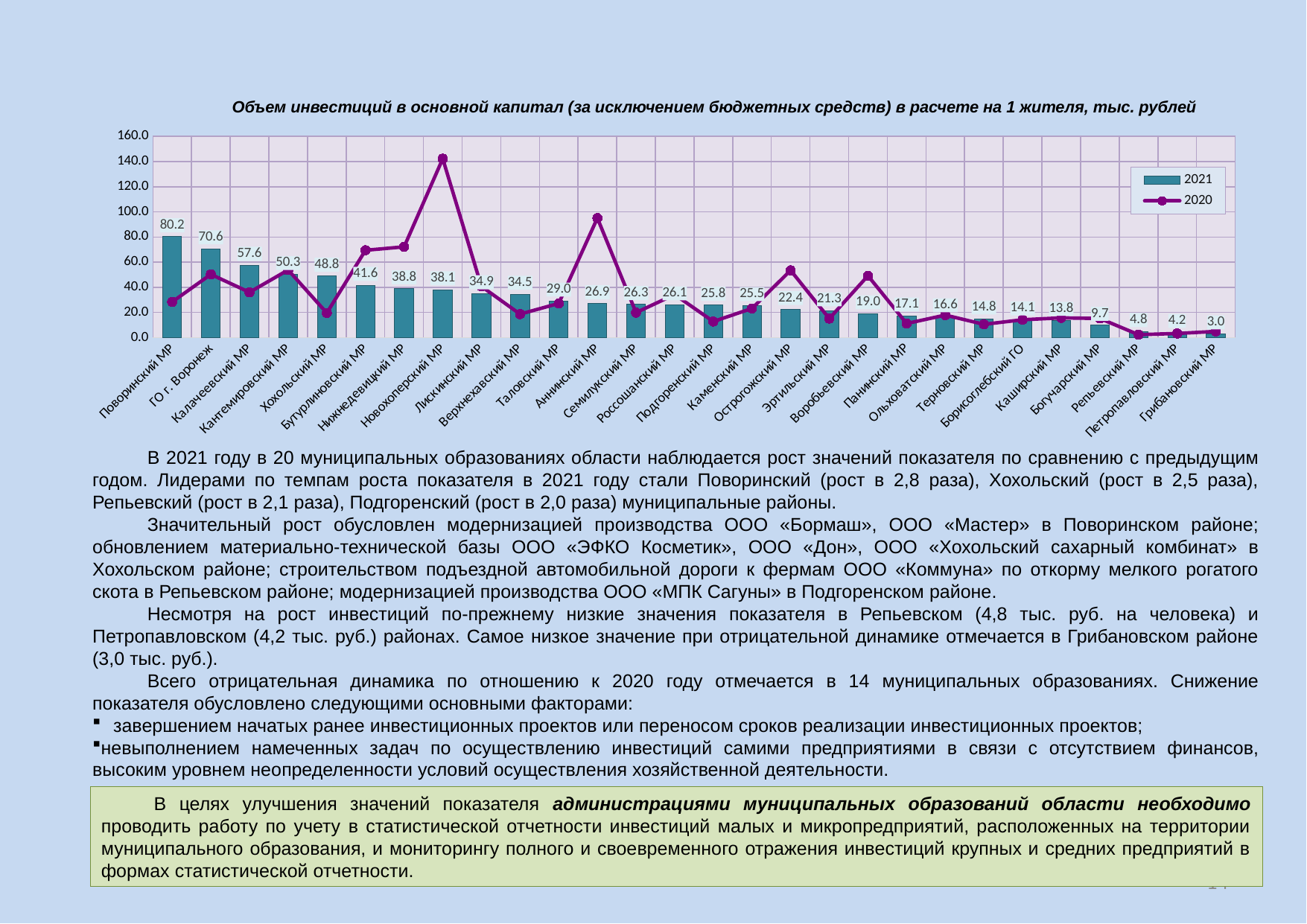

Объем инвестиций в основной капитал (за исключением бюджетных средств) в расчете на 1 жителя, тыс. рублей

### Chart

| Category | 2021 | 2020 |
|---|---|---|
| Поворинский МР | 80.212 | 28.306 |
| ГО г. Воронеж | 70.62899999999999 | 50.25 |
| Калачеевский МР | 57.583999999999996 | 36.002 |
| Кантемировский МР | 50.25 | 53.737 |
| Хохольский МР | 48.809999999999995 | 19.508 |
| Бутурлиновский МР | 41.591 | 69.413 |
| Нижнедевицкий МР | 38.829 | 72.16799999999999 |
| Новохоперский МР | 38.059000000000005 | 142.296 |
| Лискинский МР | 34.906000000000006 | 40.702000000000005 |
| Верхнехавский МР | 34.538000000000004 | 18.591 |
| Таловский МР | 29.037 | 27.076 |
| Аннинский МР | 26.934 | 95.042 |
| Семилукский МР | 26.325 | 19.803 |
| Россошанский МР | 26.130000000000003 | 34.188 |
| Подгоренский МР | 25.775 | 12.704 |
| Каменский МР | 25.478 | 23.099 |
| Острогожский МР | 22.384 | 53.425000000000004 |
| Эртильский МР | 21.328 | 15.036 |
| Воробьевский МР | 18.959999999999997 | 49.17100000000001 |
| Панинский МР | 17.143 | 11.109 |
| Ольховатский МР | 16.62 | 17.817000000000004 |
| Терновский МР | 14.84 | 10.489000000000003 |
| Борисоглебский ГО | 14.139 | 14.11 |
| Каширский МР | 13.761000000000001 | 15.625 |
| Богучарский МР | 9.738 | 15.125 |
| Репьевский МР | 4.824999999999999 | 2.25 |
| Петропавловский МР | 4.151999999999999 | 3.199 |
| Грибановский МР | 2.9919999999999995 | 4.860999999999999 |
В 2021 году в 20 муниципальных образованиях области наблюдается рост значений показателя по сравнению с предыдущим годом. Лидерами по темпам роста показателя в 2021 году стали Поворинский (рост в 2,8 раза), Хохольский (рост в 2,5 раза), Репьевский (рост в 2,1 раза), Подгоренский (рост в 2,0 раза) муниципальные районы.
Значительный рост обусловлен модернизацией производства ООО «Бормаш», ООО «Мастер» в Поворинском районе; обновлением материально-технической базы ООО «ЭФКО Косметик», ООО «Дон», ООО «Хохольский сахарный комбинат» в Хохольском районе; строительством подъездной автомобильной дороги к фермам ООО «Коммуна» по откорму мелкого рогатого скота в Репьевском районе; модернизацией производства ООО «МПК Сагуны» в Подгоренском районе.
Несмотря на рост инвестиций по-прежнему низкие значения показателя в Репьевском (4,8 тыс. руб. на человека) и Петропавловском (4,2 тыс. руб.) районах. Самое низкое значение при отрицательной динамике отмечается в Грибановском районе (3,0 тыс. руб.).
Всего отрицательная динамика по отношению к 2020 году отмечается в 14 муниципальных образованиях. Снижение показателя обусловлено следующими основными факторами:
завершением начатых ранее инвестиционных проектов или переносом сроков реализации инвестиционных проектов;
невыполнением намеченных задач по осуществлению инвестиций самими предприятиями в связи с отсутствием финансов, высоким уровнем неопределенности условий осуществления хозяйственной деятельности.

В целях улучшения значений показателя администрациями муниципальных образований области необходимо проводить работу по учету в статистической отчетности инвестиций малых и микропредприятий, расположенных на территории муниципального образования, и мониторингу полного и своевременного отражения инвестиций крупных и средних предприятий в формах статистической отчетности.
14